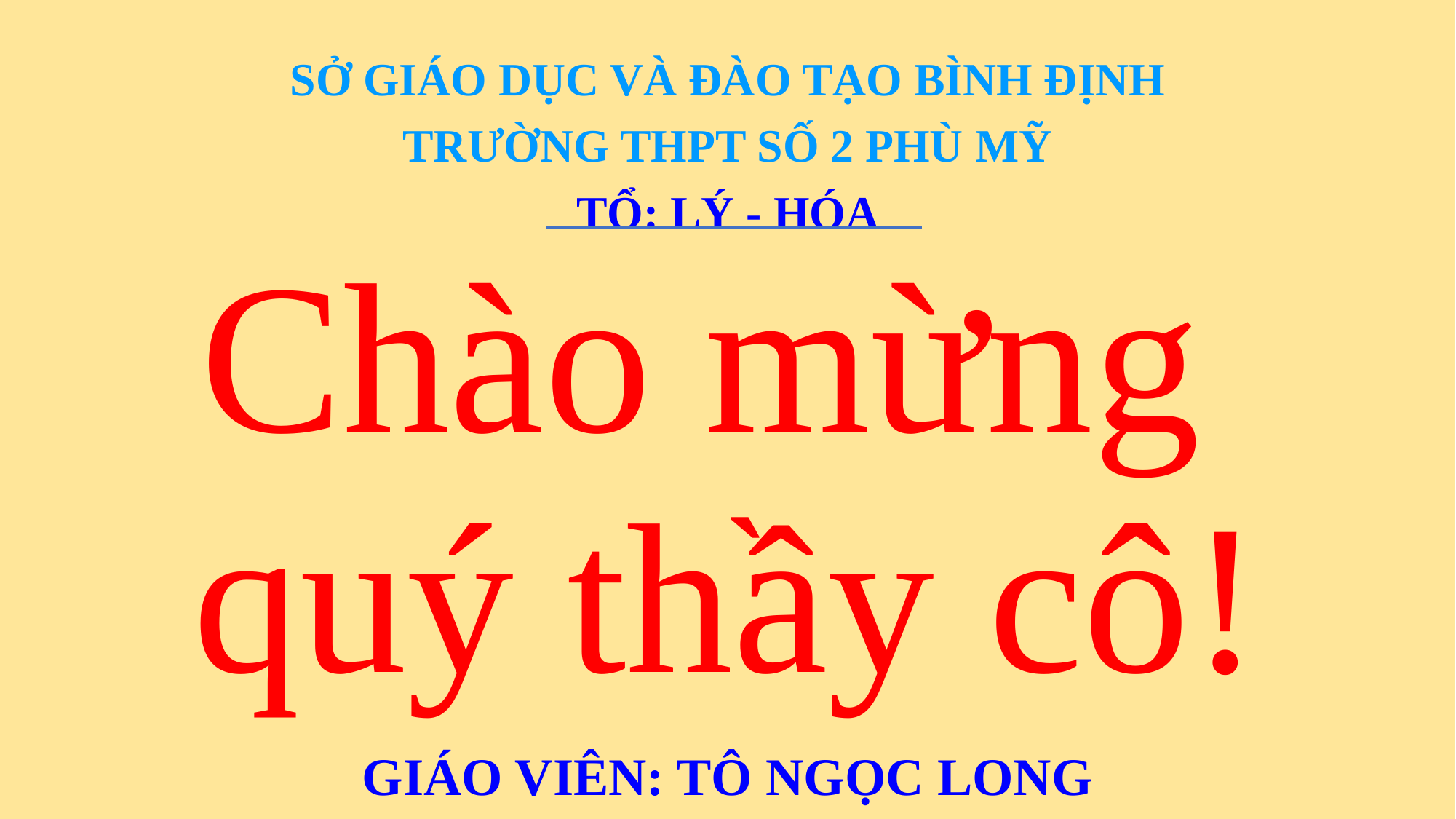

SỞ GIÁO DỤC VÀ ĐÀO TẠO BÌNH ĐỊNH
TRƯỜNG THPT SỐ 2 PHÙ MỸ
TỔ: LÝ - HÓA
Chào mừng
quý thầy cô!

GIÁO VIÊN: TÔ NGỌC LONG